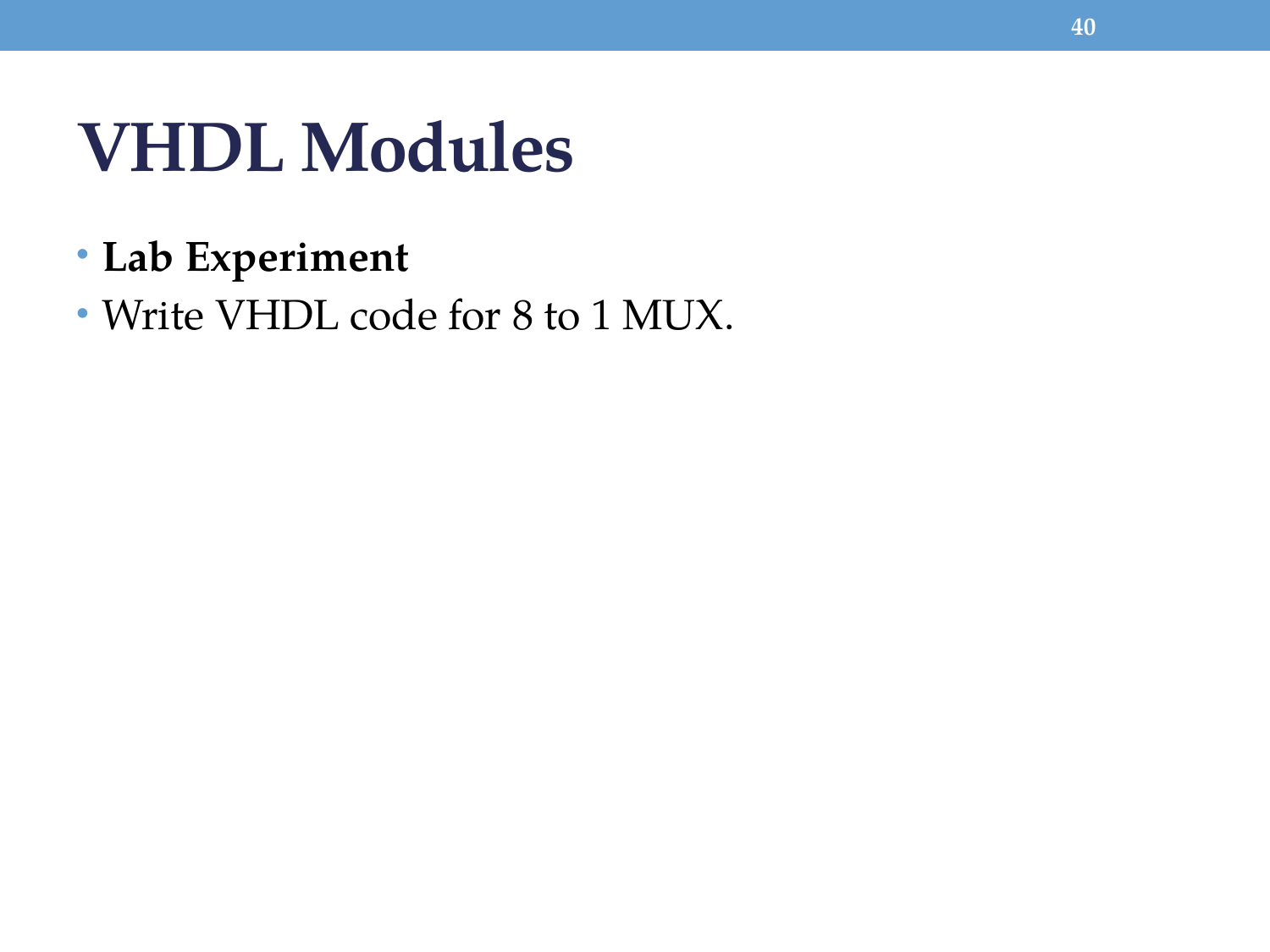

40
# VHDL Modules
Lab Experiment
Write VHDL code for 8 to 1 MUX.